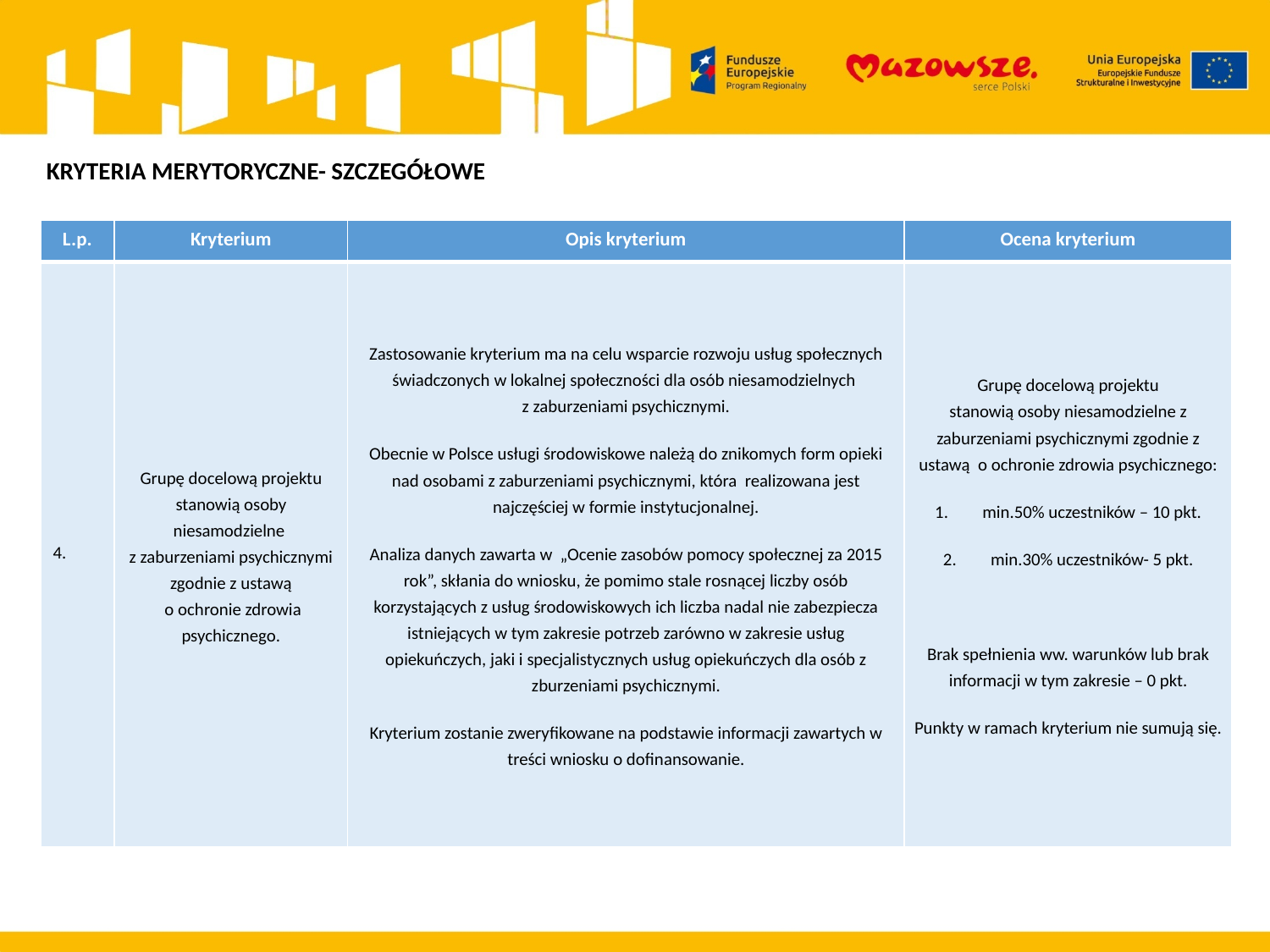

KRYTERIA MERYTORYCZNE- SZCZEGÓŁOWE
| L.p. | Kryterium | Opis kryterium | Ocena kryterium |
| --- | --- | --- | --- |
| 4. | Grupę docelową projektu stanowią osoby niesamodzielne z zaburzeniami psychicznymi zgodnie z ustawą o ochronie zdrowia psychicznego. | Zastosowanie kryterium ma na celu wsparcie rozwoju usług społecznych świadczonych w lokalnej społeczności dla osób niesamodzielnych z zaburzeniami psychicznymi. Obecnie w Polsce usługi środowiskowe należą do znikomych form opieki nad osobami z zaburzeniami psychicznymi, która realizowana jest najczęściej w formie instytucjonalnej. Analiza danych zawarta w „Ocenie zasobów pomocy społecznej za 2015 rok”, skłania do wniosku, że pomimo stale rosnącej liczby osób korzystających z usług środowiskowych ich liczba nadal nie zabezpiecza istniejących w tym zakresie potrzeb zarówno w zakresie usług opiekuńczych, jaki i specjalistycznych usług opiekuńczych dla osób z zburzeniami psychicznymi. Kryterium zostanie zweryfikowane na podstawie informacji zawartych w treści wniosku o dofinansowanie. | Grupę docelową projektu stanowią osoby niesamodzielne z zaburzeniami psychicznymi zgodnie z ustawą o ochronie zdrowia psychicznego: min.50% uczestników – 10 pkt. min.30% uczestników- 5 pkt.   Brak spełnienia ww. warunków lub brak informacji w tym zakresie – 0 pkt. Punkty w ramach kryterium nie sumują się. |